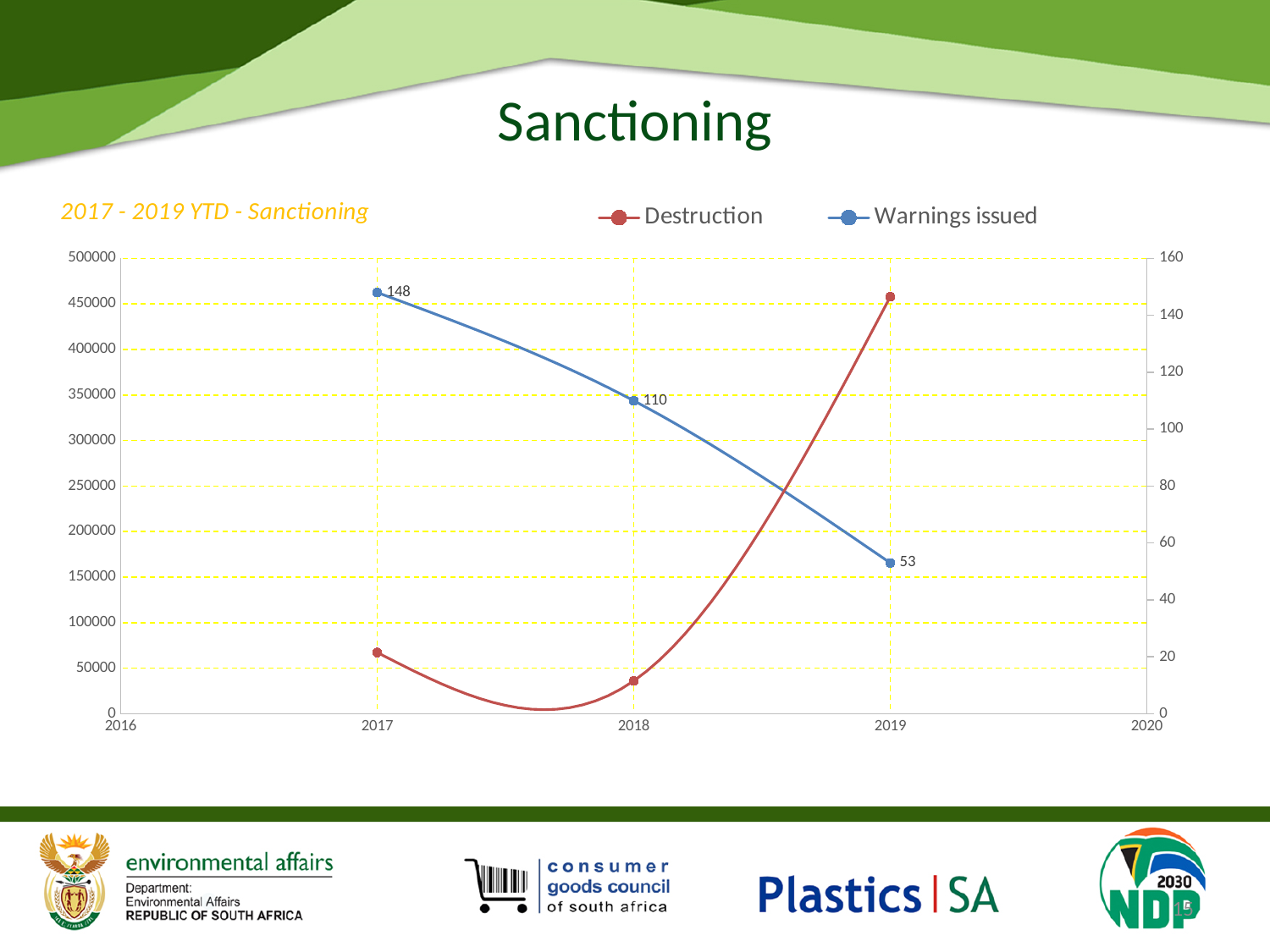

# Sanctioning

### Chart: 2017 - 2019 YTD - Sanctioning

| Category | Destruction | Warnings issued |
|---|---|---|
15